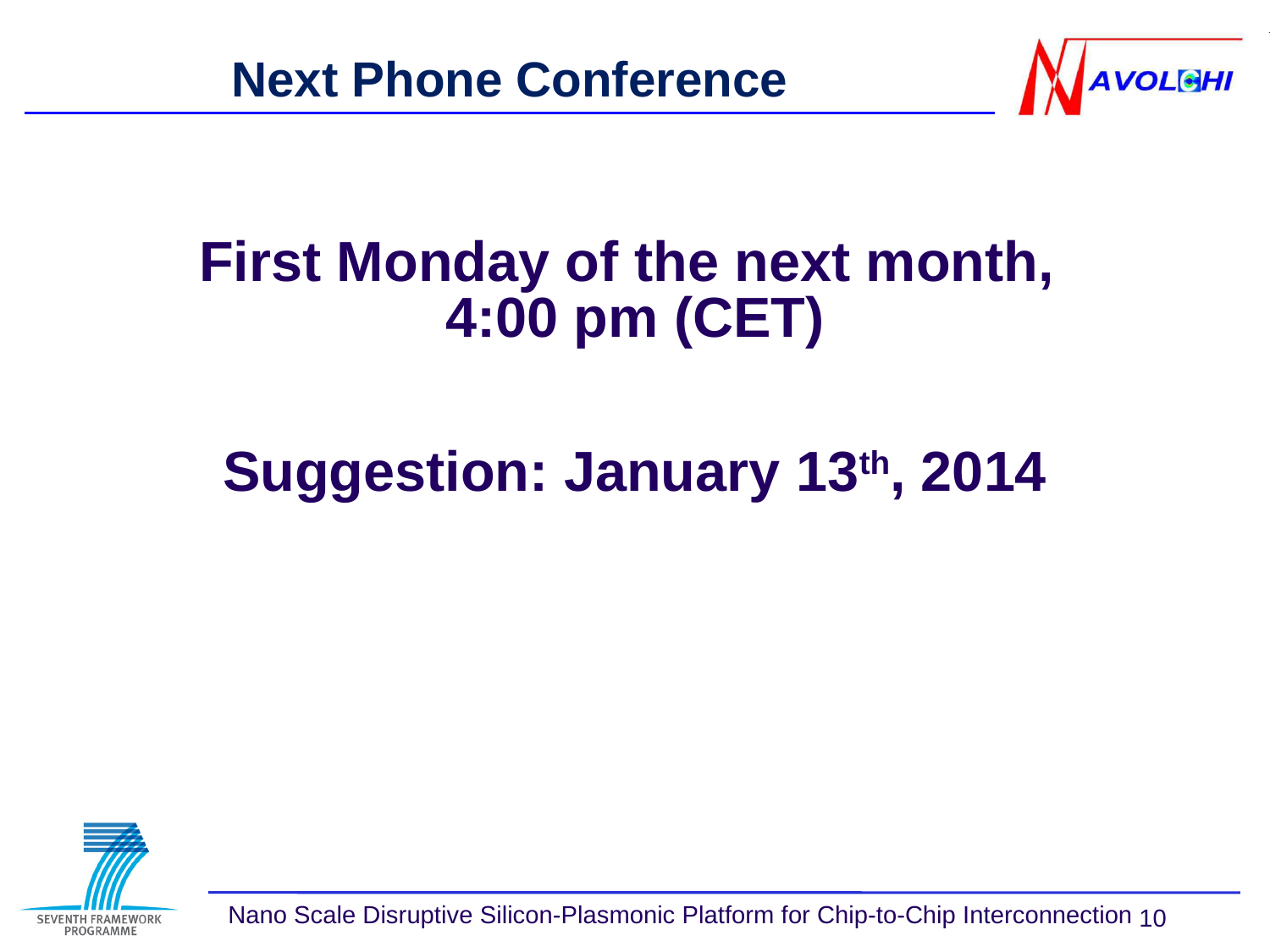

Next Phone Conference
First Monday of the next month,
4:00 pm (CET)
Suggestion: January 13th, 2014